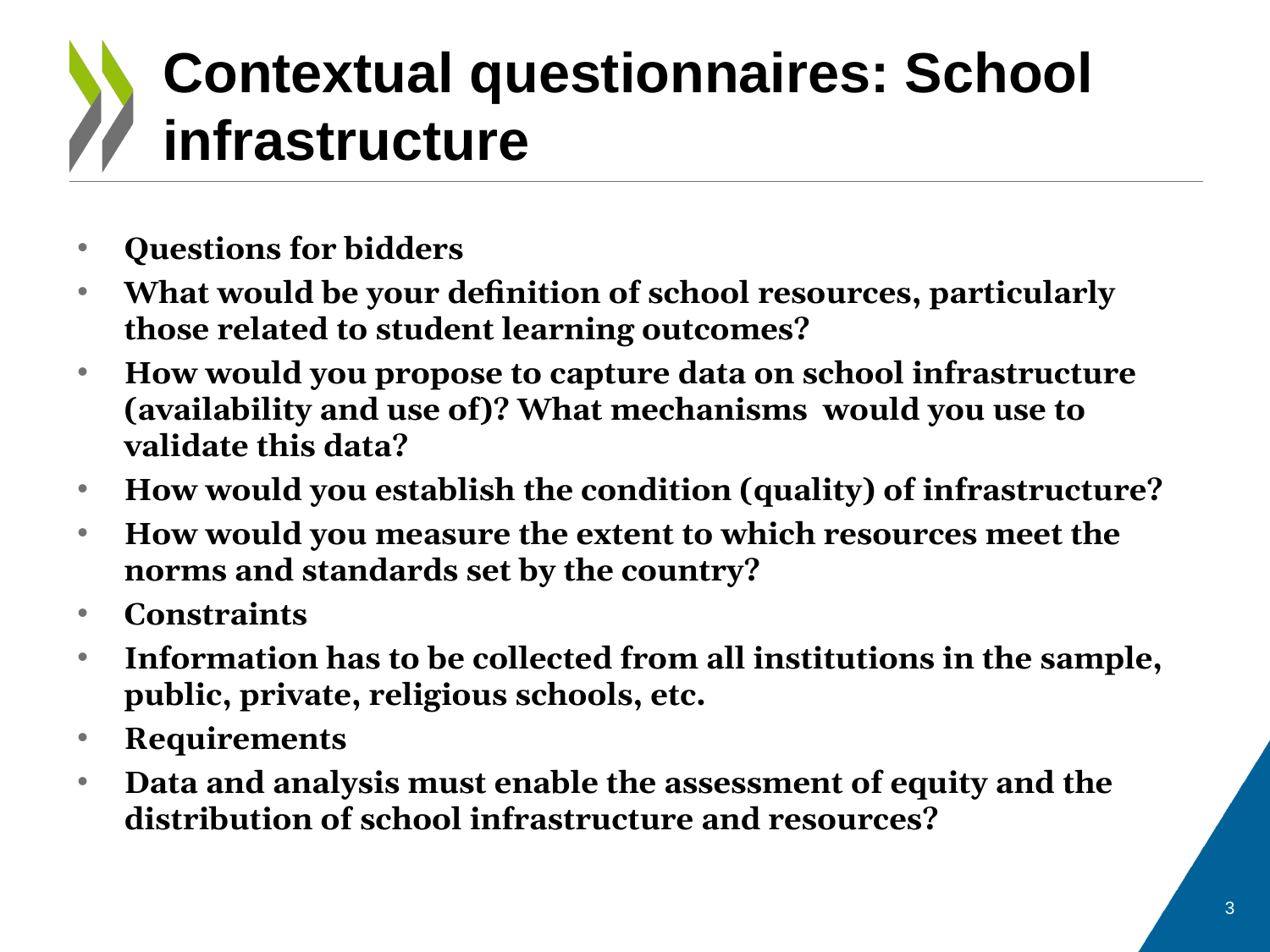

# Contextual questionnaires: School infrastructure
Questions for bidders
What would be your definition of school resources, particularly those related to student learning outcomes?
How would you propose to capture data on school infrastructure (availability and use of)? What mechanisms  would you use to validate this data?
How would you establish the condition (quality) of infrastructure?
How would you measure the extent to which resources meet the norms and standards set by the country?
Constraints
Information has to be collected from all institutions in the sample, public, private, religious schools, etc.
Requirements
Data and analysis must enable the assessment of equity and the distribution of school infrastructure and resources?
3